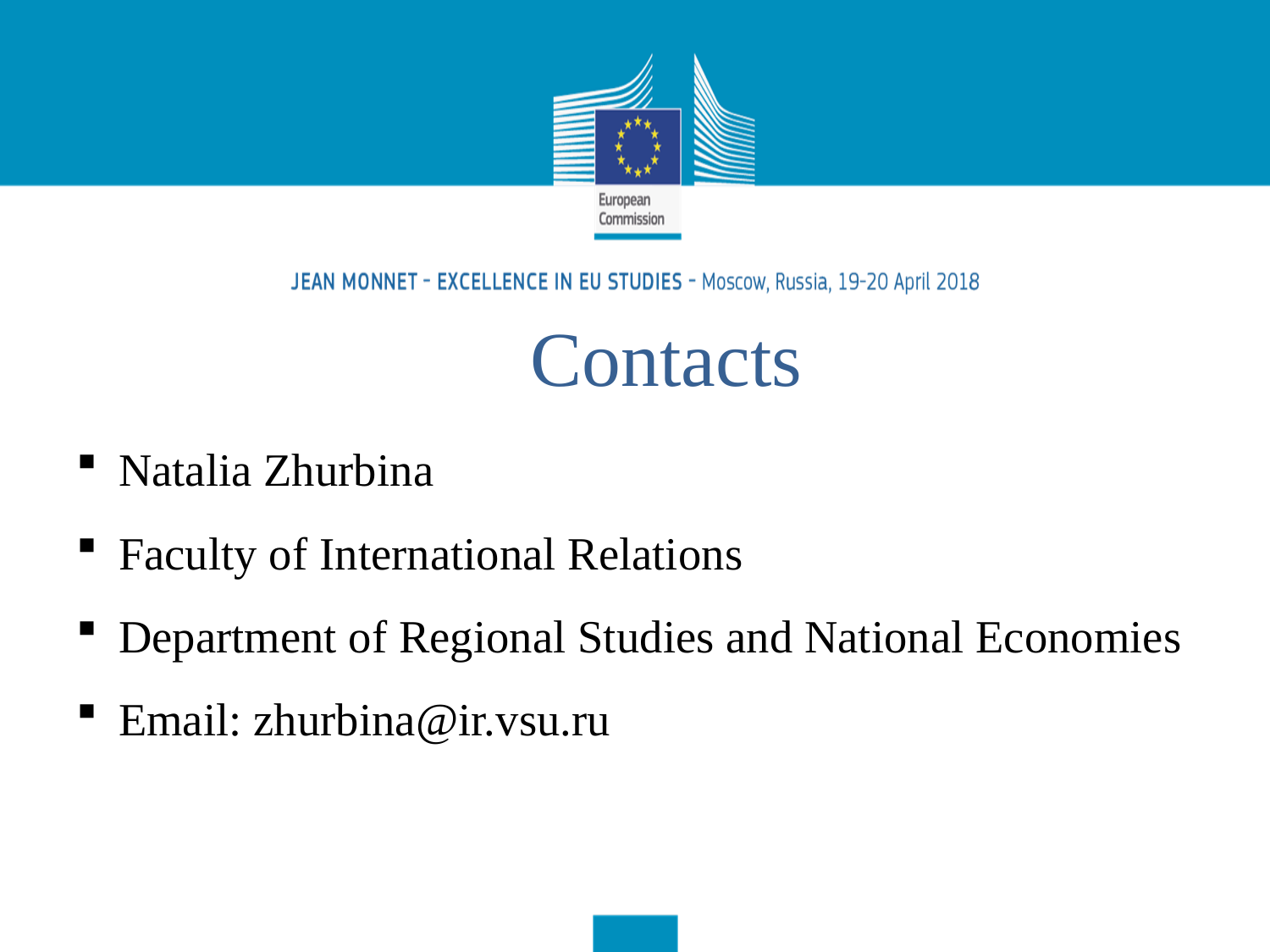

# Contacts
Natalia Zhurbina
Faculty of International Relations
Department of Regional Studies and National Economies
Email: zhurbina@ir.vsu.ru